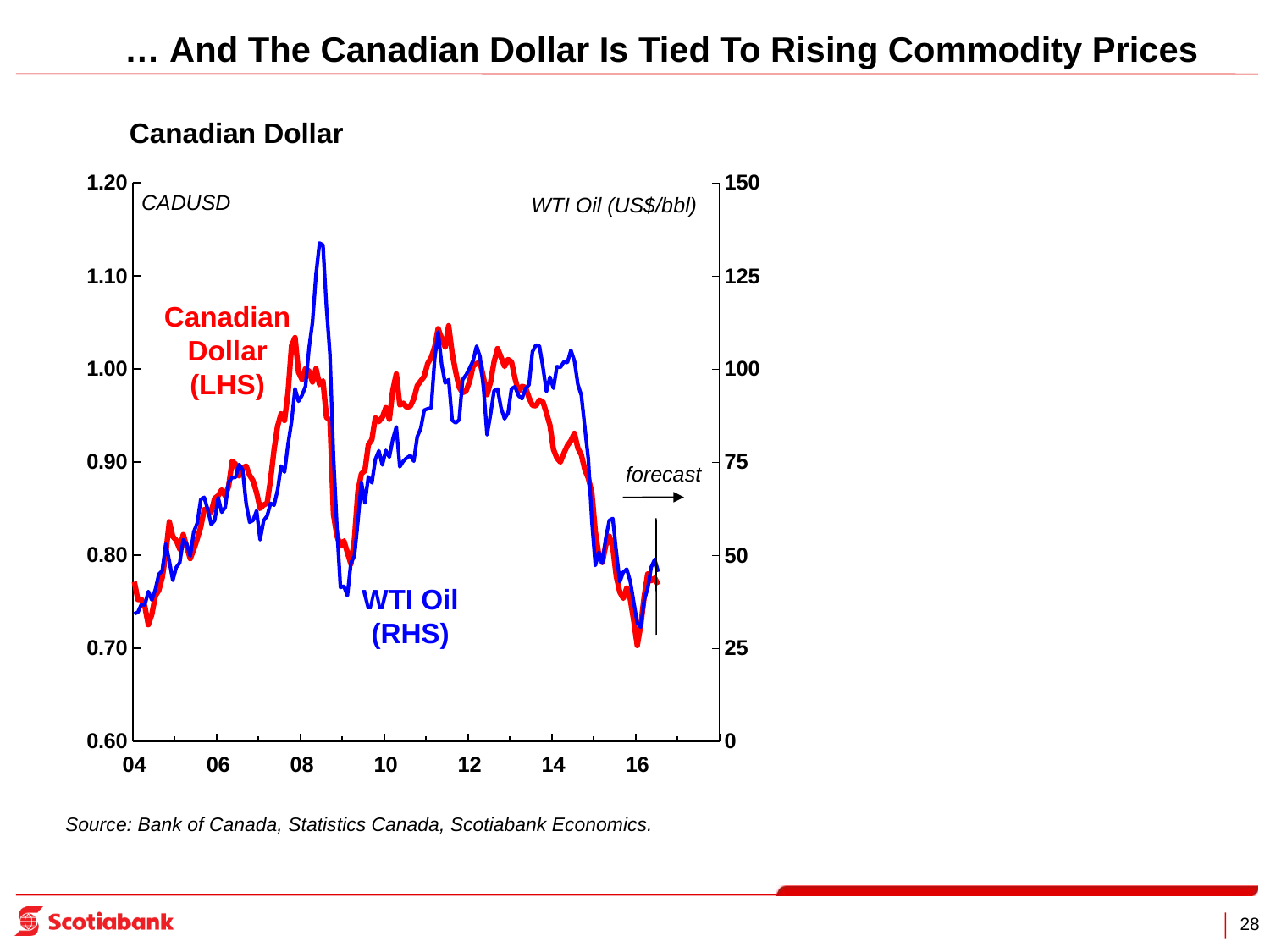

… And The Canadian Dollar Is Tied To Rising Commodity Prices
Canadian Dollar

### Chart

| Category | CAD | WTI |
|---|---|---|
| 37987 | 0.7716 | 34.3 |
| 38018 | 0.7525 | 34.7 |
| 38047 | 0.7528 | 36.8 |
| 38078 | 0.7449 | 36.7 |
| 38108 | 0.7255 | 40.3 |
| 38139 | 0.7366 | 38.0 |
| 38169 | 0.7565 | 40.8 |
| 38200 | 0.7623 | 44.9 |
| 38231 | 0.7765 | 45.9 |
| 38261 | 0.802 | 53.1 |
| 38292 | 0.8361 | 48.5 |
| 38322 | 0.8203 | 43.3 |
| 38353 | 0.8161 | 46.8 |
| 38384 | 0.8067 | 48.0 |
| 38412 | 0.8223 | 54.2 |
| 38443 | 0.809 | 53.0 |
| 38473 | 0.7965 | 49.8 |
| 38504 | 0.8063 | 56.3 |
| 38534 | 0.8178 | 58.7 |
| 38565 | 0.8305 | 65.0 |
| 38596 | 0.8492 | 65.6 |
| 38626 | 0.8492 | 62.4 |
| 38657 | 0.8467 | 58.3 |
| 38687 | 0.8613 | 59.4 |
| 38718 | 0.8641 | 65.5 |
| 38749 | 0.8704 | 61.6 |
| 38777 | 0.864 | 62.9 |
| 38808 | 0.8743 | 69.7 |
| 38838 | 0.9013 | 70.9 |
| 38869 | 0.8978 | 71.0 |
| 38899 | 0.8856 | 74.4 |
| 38930 | 0.8942 | 73.0 |
| 38961 | 0.8959 | 63.9 |
| 38991 | 0.8861 | 58.9 |
| 39022 | 0.8801 | 59.4 |
| 39052 | 0.8673 | 62.0 |
| 39083 | 0.8504 | 54.2 |
| 39114 | 0.8542 | 59.3 |
| 39142 | 0.856 | 60.6 |
| 39173 | 0.8816 | 64.0 |
| 39203 | 0.9133 | 63.5 |
| 39234 | 0.9388 | 67.5 |
| 39264 | 0.9521 | 74.0 |
| 39295 | 0.945 | 72.4 |
| 39326 | 0.9753 | 79.9 |
| 39356 | 1.0254 | 85.9 |
| 39387 | 1.034 | 94.8 |
| 39417 | 0.9969 | 91.4 |
| 39448 | 0.989 | 93.0 |
| 39479 | 1.0009 | 95.4 |
| 39508 | 0.998 | 105.6 |
| 39539 | 0.9863 | 112.6 |
| 39569 | 1.0006 | 125.4 |
| 39600 | 0.9835 | 133.9 |
| 39630 | 0.9875 | 133.4 |
| 39661 | 0.9484 | 116.7 |
| 39692 | 0.9449 | 103.9 |
| 39722 | 0.8441 | 76.6 |
| 39753 | 0.8209 | 57.4 |
| 39783 | 0.81 | 41.4 |
| 39814 | 0.8155 | 41.7 |
| 39845 | 0.8031 | 39.2 |
| 39873 | 0.7908 | 48.0 |
| 39904 | 0.817 | 49.8 |
| 39934 | 0.8689 | 59.2 |
| 39965 | 0.8877 | 69.7 |
| 39995 | 0.8911 | 64.1 |
| 40026 | 0.9189 | 71.1 |
| 40057 | 0.9244 | 69.5 |
| 40087 | 0.948 | 75.8 |
| 40118 | 0.9438 | 78.1 |
| 40148 | 0.9484 | 74.3 |
| 40179 | 0.9588 | 78.2 |
| 40210 | 0.9462 | 76.4 |
| 40238 | 0.9775 | 81.2 |
| 40269 | 0.995 | 84.5 |
| 40299 | 0.9616 | 73.8 |
| 40330 | 0.9635 | 75.3 |
| 40360 | 0.9591 | 76.2 |
| 40391 | 0.9603 | 76.8 |
| 40422 | 0.968 | 75.3 |
| 40452 | 0.9823 | 81.9 |
| 40483 | 0.9874 | 84.1 |
| 40513 | 0.9923 | 89.0 |
| 40544 | 1.0062 | 89.4 |
| 40575 | 1.0126 | 89.6 |
| 40603 | 1.024 | 102.9 |
| 40634 | 1.0436 | 110.0 |
| 40664 | 1.0331 | 101.3 |
| 40695 | 1.0238 | 96.3 |
| 40725 | 1.0468 | 97.2 |
| 40756 | 1.0175 | 86.3 |
| 40787 | 0.9974 | 85.6 |
| 40817 | 0.9806 | 86.4 |
| 40848 | 0.9748 | 97.2 |
| 40878 | 0.9768 | 98.5 |
| 40909 | 0.9869 | 100.3 |
| 40940 | 1.0035 | 102.3 |
| 40969 | 1.0062 | 106.2 |
| 41000 | 1.0074 | 103.3 |
| 41030 | 0.9903 | 94.7 |
| 41061 | 0.9727 | 82.4 |
| 41091 | 0.9863 | 87.9 |
| 41122 | 1.0079 | 94.2 |
| 41153 | 1.0222 | 94.7 |
| 41183 | 1.013 | 89.6 |
| 41214 | 1.003 | 86.7 |
| 41244 | 1.0105 | 88.2 |
| 41275 | 1.0079 | 94.8 |
| 41306 | 0.9902 | 95.3 |
| 41334 | 0.9759 | 92.9 |
| 41365 | 0.9816 | 92.1 |
| 41395 | 0.9805 | 94.8 |
| 41426 | 0.9695 | 95.8 |
| 41456 | 0.9612 | 104.7 |
| 41487 | 0.9607 | 106.5 |
| 41518 | 0.9669 | 106.2 |
| 41548 | 0.9649 | 100.6 |
| 41579 | 0.9531 | 94.0 |
| 41609 | 0.9399 | 97.9 |
| 41640 | 0.9139 | 94.9 |
| 41671 | 0.9046 | 100.7 |
| 41699 | 0.9003 | 100.5 |
| 41730 | 0.9098 | 102.0 |
| 41760 | 0.918 | 101.8 |
| 41791 | 0.9233 | 105.1 |
| 41821 | 0.9312 | 102.3 |
| 41852 | 0.9151 | 95.9 |
| 41883 | 0.9081 | 93.0 |
| 41913 | 0.8919 | 84.3 |
| 41944 | 0.8829 | 75.8 |
| 41974 | 0.8671 | 59.3 |
| 42005 | 0.8254 | 47.3 |
| 42036 | 0.8 | 50.8 |
| 42064 | 0.7924 | 47.9 |
| 42095 | 0.811 | 54.7 |
| 42125 | 0.8207 | 59.4 |
| 42156 | 0.8087 | 59.9 |
| 42186 | 0.7773 | 50.9 |
| 42217 | 0.7605 | 42.9 |
| 42248 | 0.7538 | 45.5 |
| 42278 | 0.765 | 46.3 |
| 42309 | 0.753 | 43.0 |
| 42339 | 0.7297 | 37.4 |
| 42370 | 0.7031 | 31.9 |
| 42401 | 0.7248 | 30.7045 |
| 42430 | 0.7561 | 38.03045455 |
| 42461 | 0.7801 | 41.19047619 |
| 42491 | 0.7727 | 46.82380952 |
| 42522 | 0.7755 | 48.90272727 |
| 42552 | 0.768436151 | 45.59 |
| 42583 | None | None |
| 42614 | 0.77 | 53.0 |
| 42644 | None | None |
| 42675 | None | None |
| 42705 | 0.77 | 53.0 |
| 42736 | None | None |
| 42767 | None | None |
| 42795 | 0.8 | 57.0 |
| 42826 | None | None |
| 42856 | None | None |
| 42887 | 0.8 | 57.0 |
| 42917 | None | None |
| 42948 | None | None |
| 42979 | 0.82 | 57.0 |
| 43009 | None | None |
| 43040 | None | None |
| 43070 | 0.82 | 57.0 |
CADUSD
WTI Oil (US$/bbl)
Canadian Dollar
(LHS)
forecast

WTI Oil
(RHS)
Source: Bank of Canada, Statistics Canada, Scotiabank Economics.